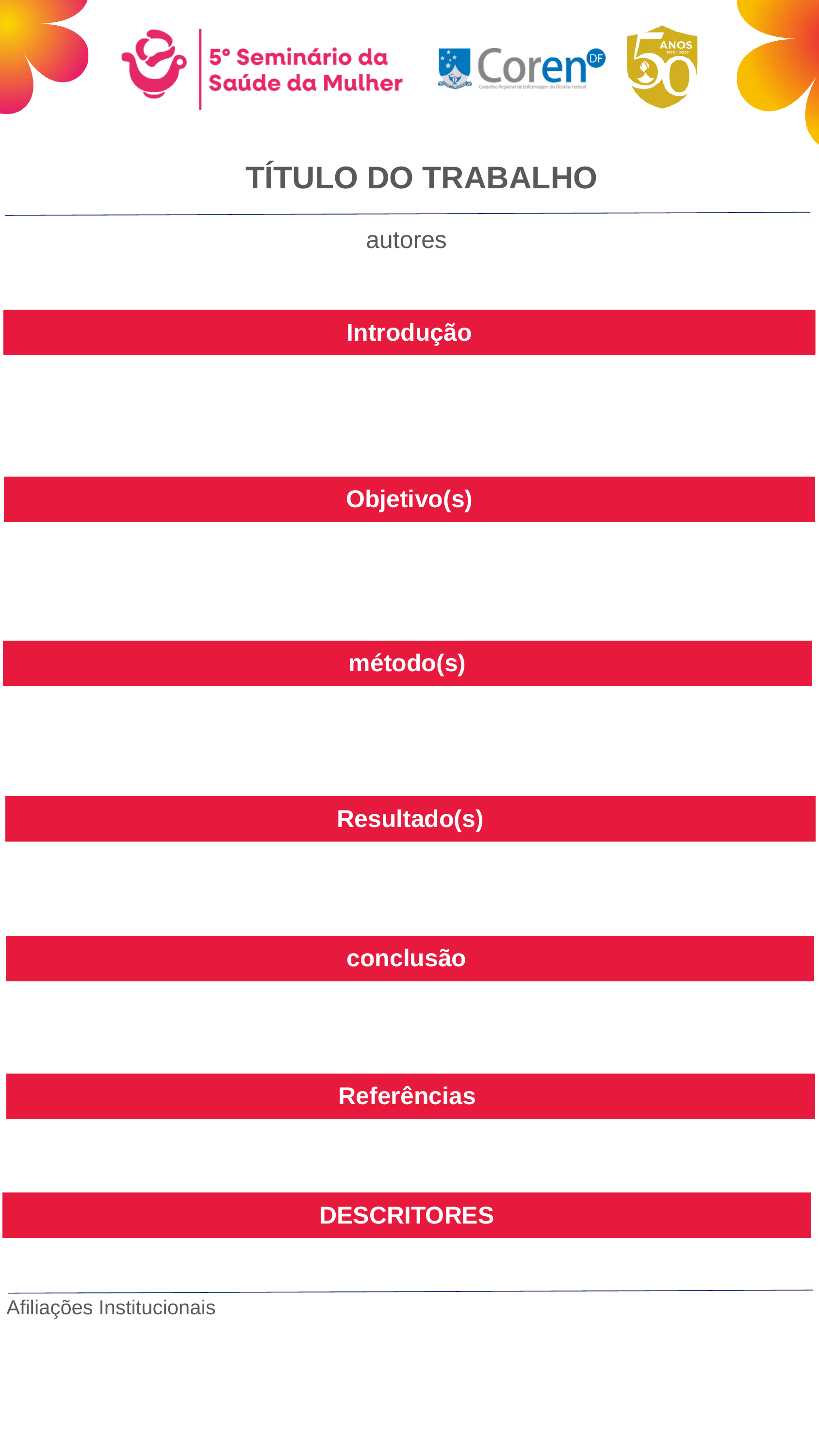

TÍTULO DO TRABALHO

autores

Introdução

Objetivo(s)

método(s)

Resultado(s)

conclusão

Referências

DESCRITORES

Afiliações Institucionais